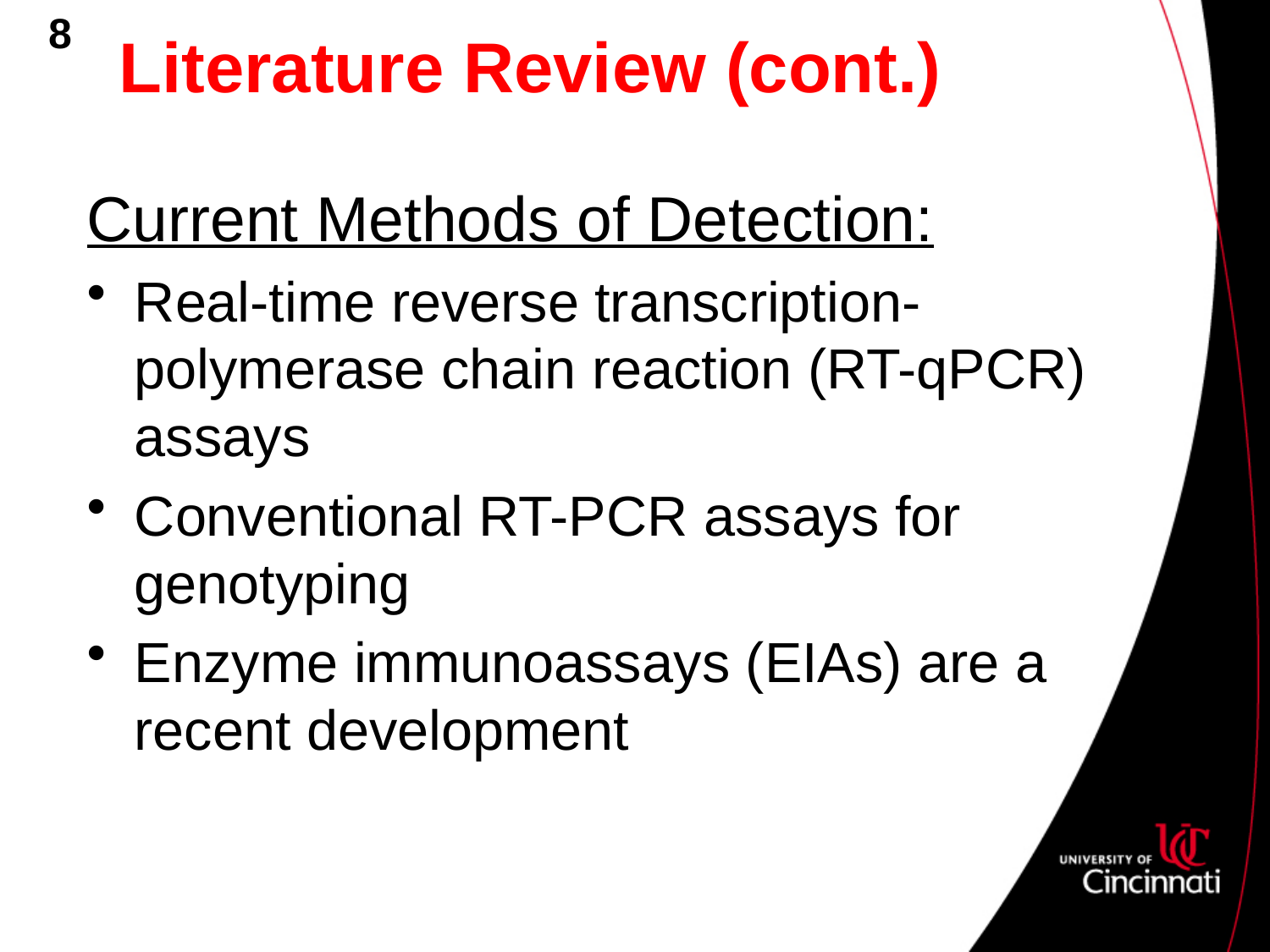

8
# Literature Review (cont.)
Current Methods of Detection:
Real-time reverse transcription-polymerase chain reaction (RT-qPCR) assays
Conventional RT-PCR assays for genotyping
Enzyme immunoassays (EIAs) are a recent development